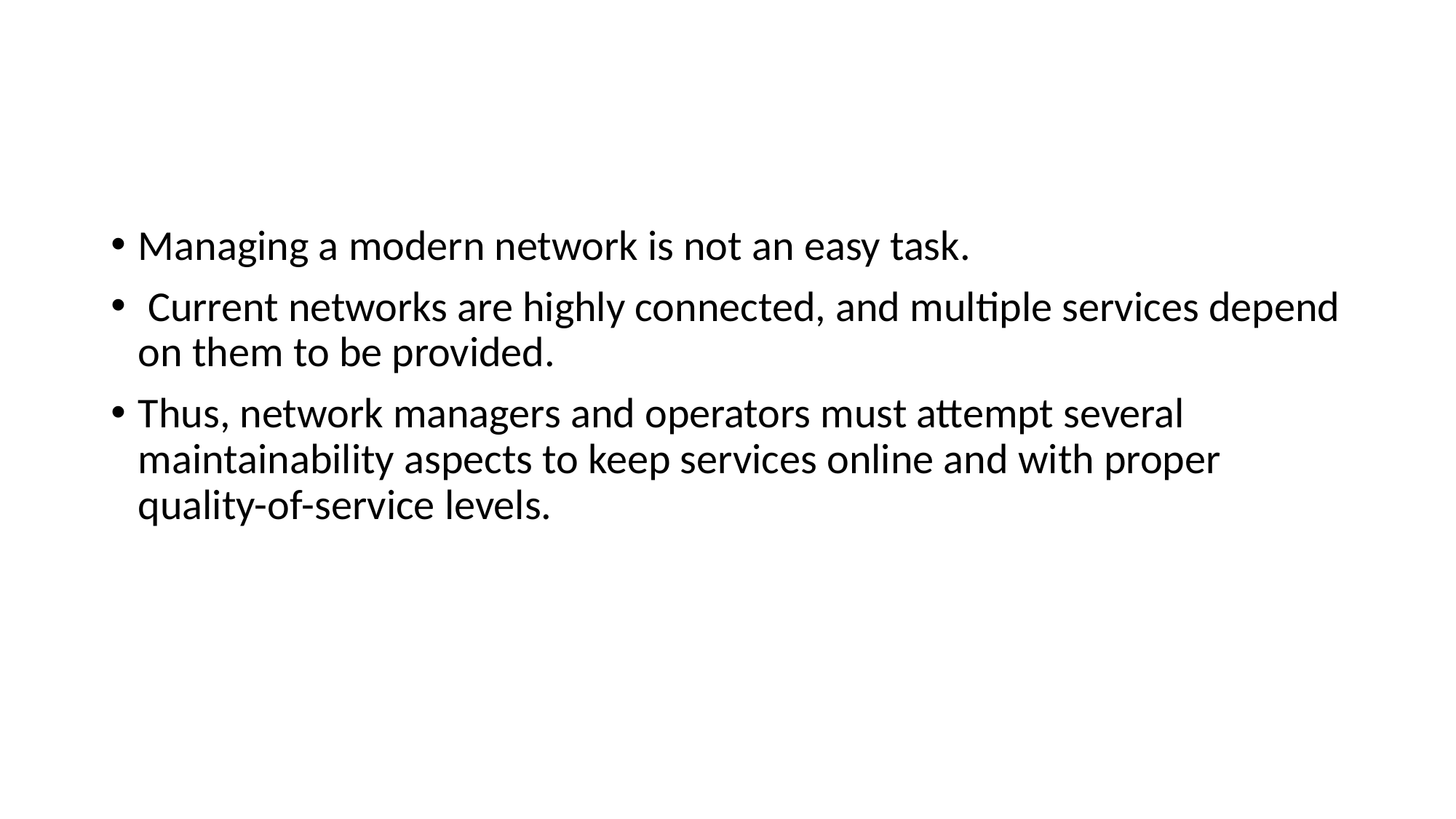

#
Managing a modern network is not an easy task.
 Current networks are highly connected, and multiple services depend on them to be provided.
Thus, network managers and operators must attempt several maintainability aspects to keep services online and with proper quality-of-service levels.